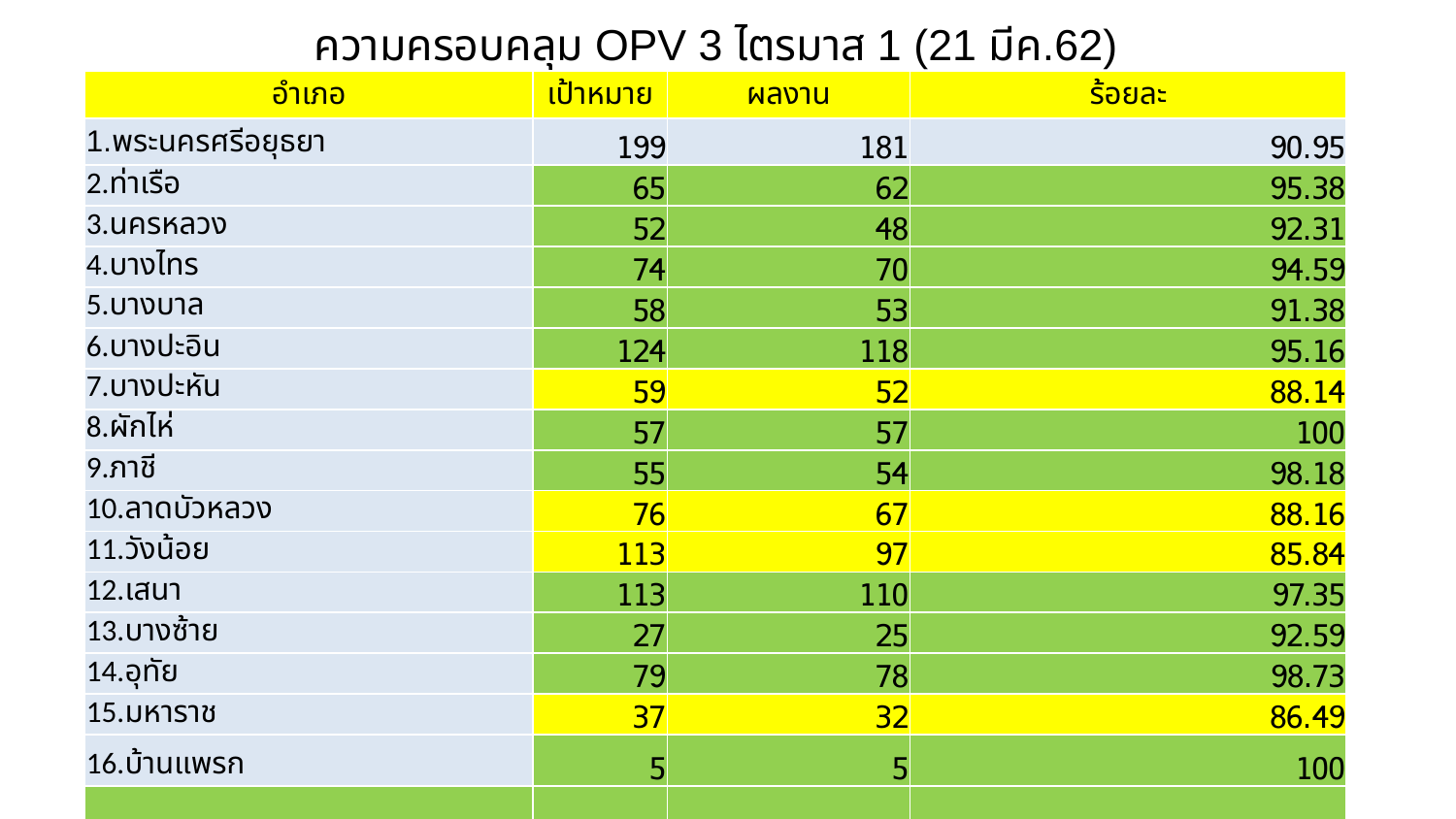

# ความครอบคลุม OPV 3 ไตรมาส 1 (21 มีค.62)
| อำเภอ | เป้าหมาย | ผลงาน | ร้อยละ |
| --- | --- | --- | --- |
| 1.พระนครศรีอยุธยา | 199 | 181 | 90.95 |
| 2.ท่าเรือ | 65 | 62 | 95.38 |
| 3.นครหลวง | 52 | 48 | 92.31 |
| 4.บางไทร | 74 | 70 | 94.59 |
| 5.บางบาล | 58 | 53 | 91.38 |
| 6.บางปะอิน | 124 | 118 | 95.16 |
| 7.บางปะหัน | 59 | 52 | 88.14 |
| 8.ผักไห่ | 57 | 57 | 100 |
| 9.ภาชี | 55 | 54 | 98.18 |
| 10.ลาดบัวหลวง | 76 | 67 | 88.16 |
| 11.วังน้อย | 113 | 97 | 85.84 |
| 12.เสนา | 113 | 110 | 97.35 |
| 13.บางซ้าย | 27 | 25 | 92.59 |
| 14.อุทัย | 79 | 78 | 98.73 |
| 15.มหาราช | 37 | 32 | 86.49 |
| 16.บ้านแพรก | 5 | 5 | 100 |
| รวม | 1,193 | 1,109 | 92.96 |